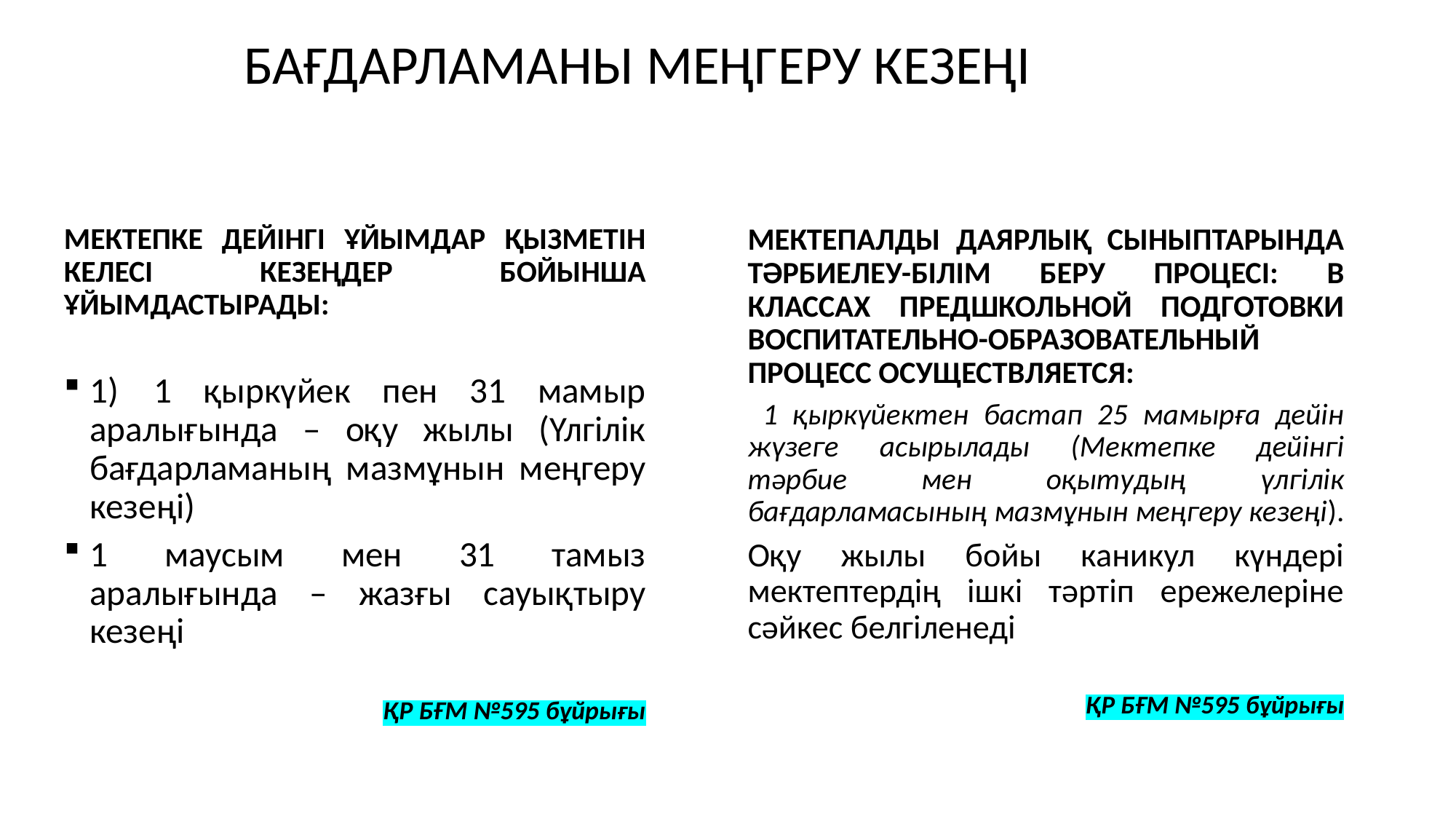

# БАҒДАРЛАМАНЫ МЕҢГЕРУ КЕЗЕҢІ
МЕКТЕПКЕ ДЕЙІНГІ ҰЙЫМДАР ҚЫЗМЕТІН КЕЛЕСІ КЕЗЕҢДЕР БОЙЫНША ҰЙЫМДАСТЫРАДЫ:

1)	1 қыркүйек пен 31 мамыр аралығында – оқу жылы (Үлгілік бағдарламаның мазмұнын меңгеру кезеңі)
1 маусым мен 31 тамыз аралығында – жазғы сауықтыру кезеңі

ҚР БҒМ №595 бұйрығы

МЕКТЕПАЛДЫ ДАЯРЛЫҚ СЫНЫПТАРЫНДА ТӘРБИЕЛЕУ-БІЛІМ БЕРУ ПРОЦЕСІ: В КЛАССАХ ПРЕДШКОЛЬНОЙ ПОДГОТОВКИ ВОСПИТАТЕЛЬНО-ОБРАЗОВАТЕЛЬНЫЙ ПРОЦЕСС ОСУЩЕСТВЛЯЕТСЯ:
 1 қыркүйектен бастап 25 мамырға дейін жүзеге асырылады (Мектепке дейінгі тәрбие мен оқытудың үлгілік бағдарламасының мазмұнын меңгеру кезеңі).
Оқу жылы бойы каникул күндері мектептердің ішкі тәртіп ережелеріне сәйкес белгіленеді

ҚР БҒМ №595 бұйрығы